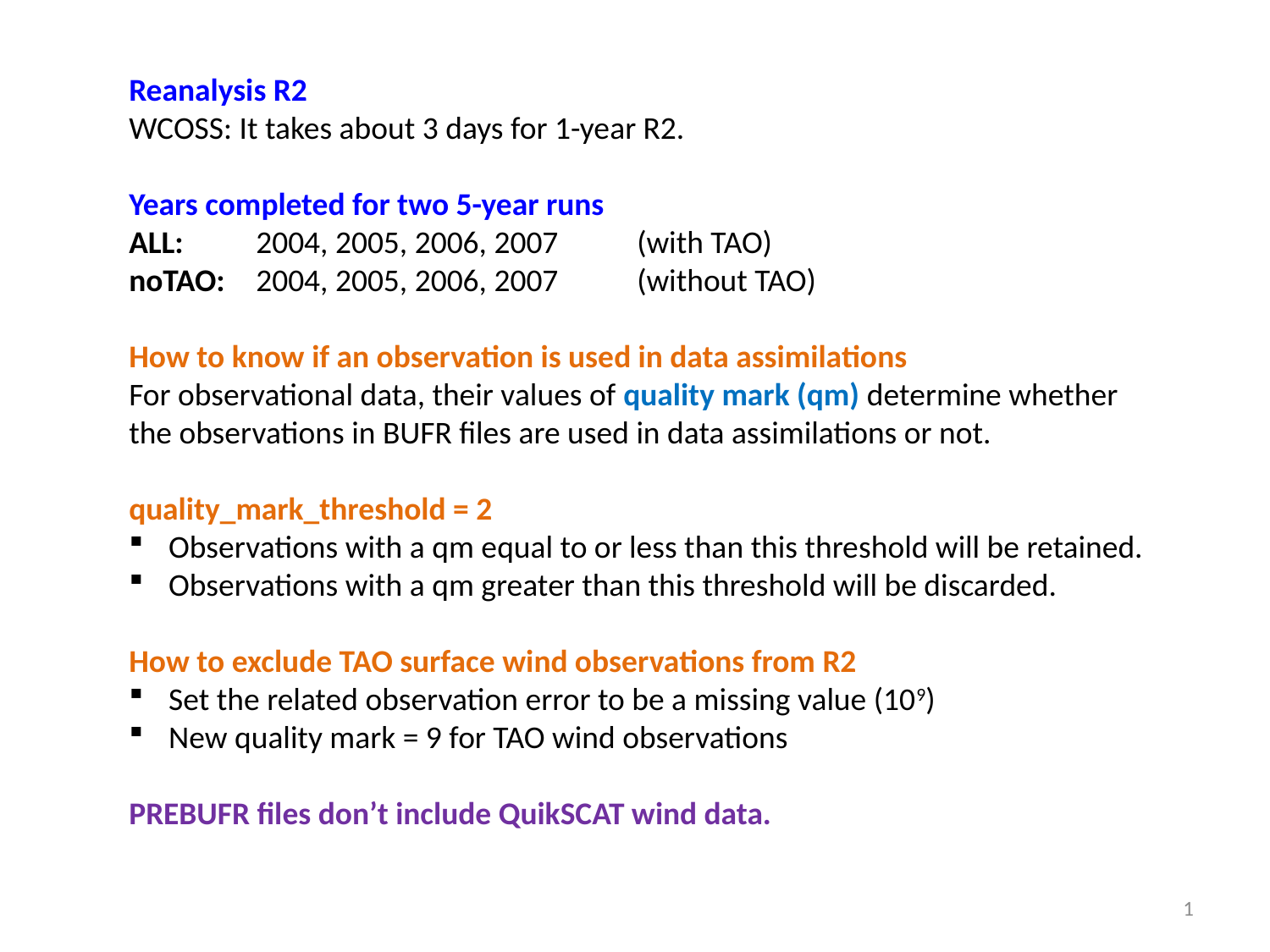

Reanalysis R2
WCOSS: It takes about 3 days for 1-year R2.

Years completed for two 5-year runs
ALL: 	2004, 2005, 2006, 2007	(with TAO)
noTAO:	2004, 2005, 2006, 2007	(without TAO)

How to know if an observation is used in data assimilations
For observational data, their values of quality mark (qm) determine whether the observations in BUFR files are used in data assimilations or not.

quality_mark_threshold = 2
Observations with a qm equal to or less than this threshold will be retained.
Observations with a qm greater than this threshold will be discarded.

How to exclude TAO surface wind observations from R2
Set the related observation error to be a missing value (109)
New quality mark = 9 for TAO wind observations

PREBUFR files don’t include QuikSCAT wind data.
1